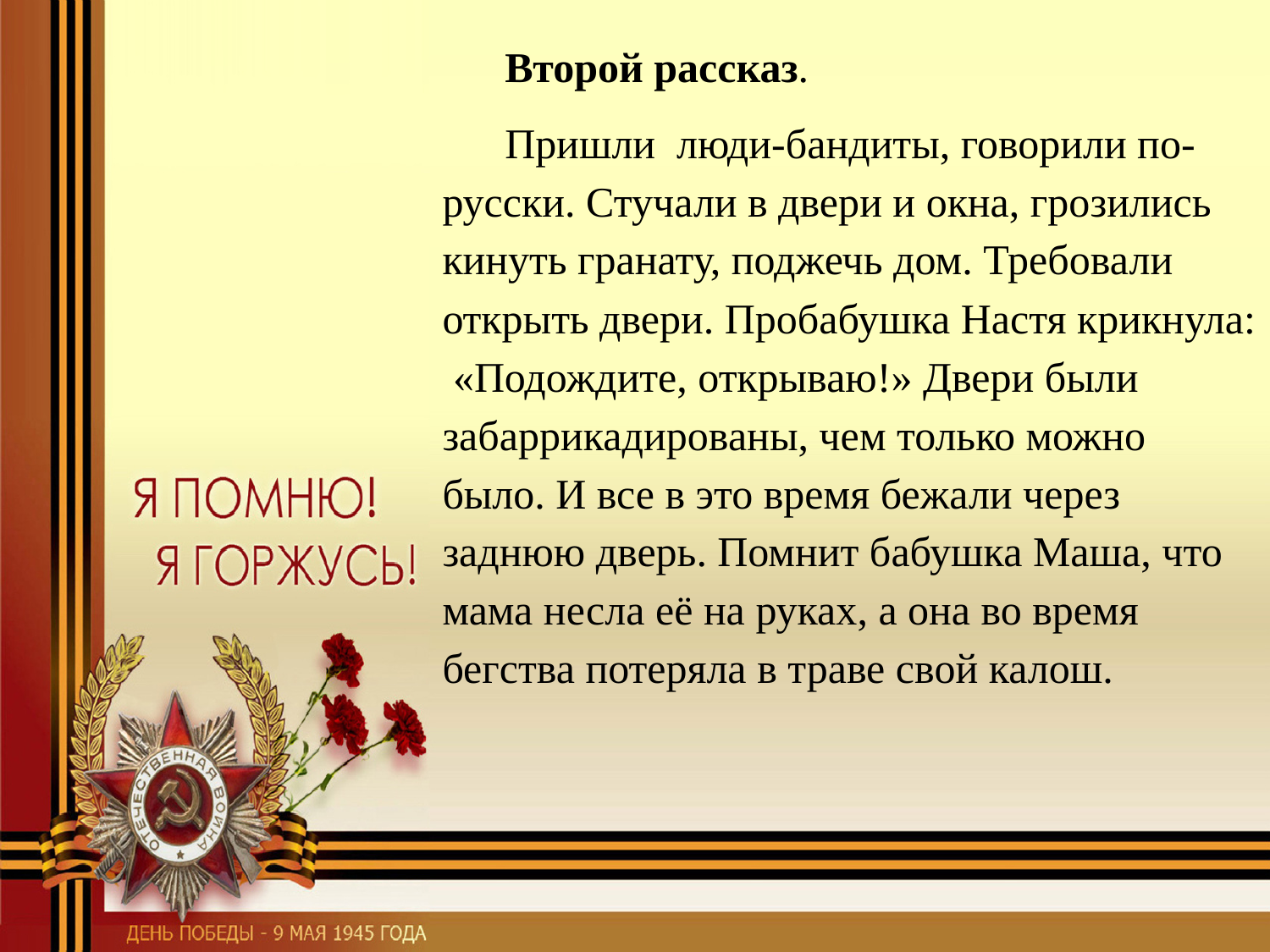

Второй рассказ.
Пришли  люди-бандиты, говорили по-русски. Стучали в двери и окна, грозились кинуть гранату, поджечь дом. Требовали открыть двери. Пробабушка Настя крикнула:  «Подождите, открываю!» Двери были забаррикадированы, чем только можно было. И все в это время бежали через заднюю дверь. Помнит бабушка Маша, что мама несла её на руках, а она во время бегства потеряла в траве свой калош.